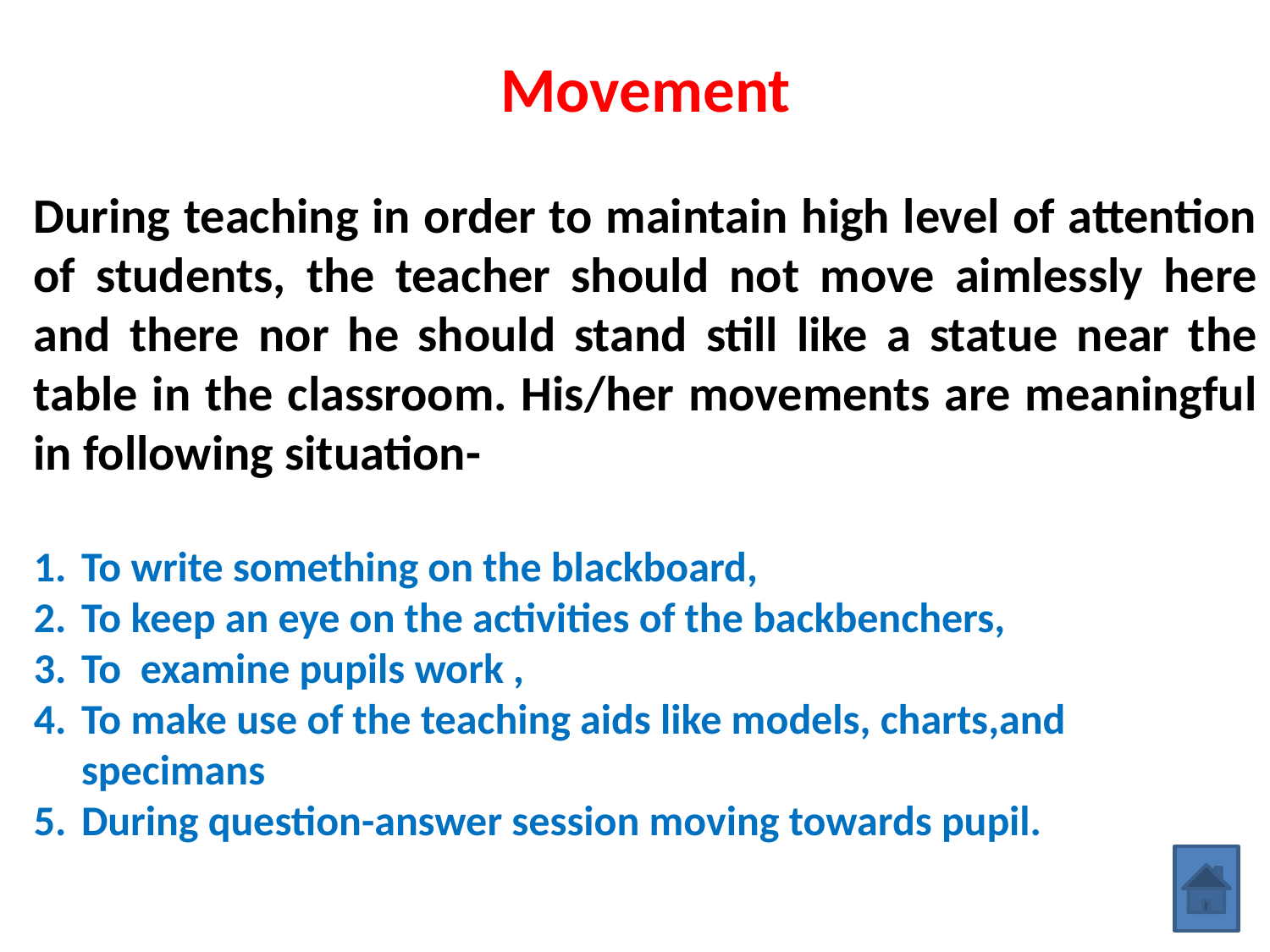

Movement

During teaching in order to maintain high level of attention of students, the teacher should not move aimlessly here and there nor he should stand still like a statue near the table in the classroom. His/her movements are meaningful in following situation-

To write something on the blackboard,
To keep an eye on the activities of the backbenchers,
To  examine pupils work ,
To make use of the teaching aids like models, charts,and specimans
During question-answer session moving towards pupil.